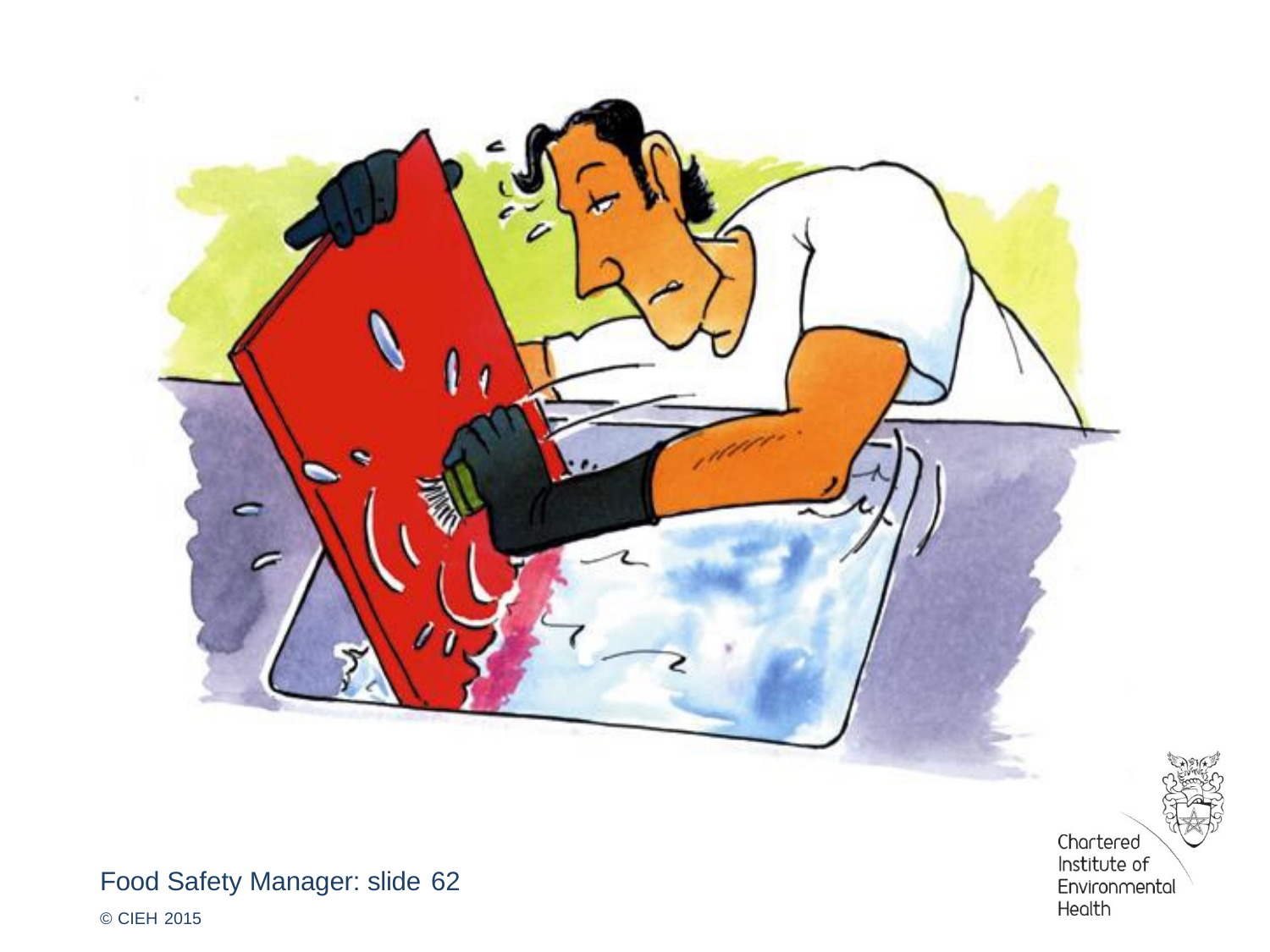

Food Safety Manager: slide 62
© CIEH 2015